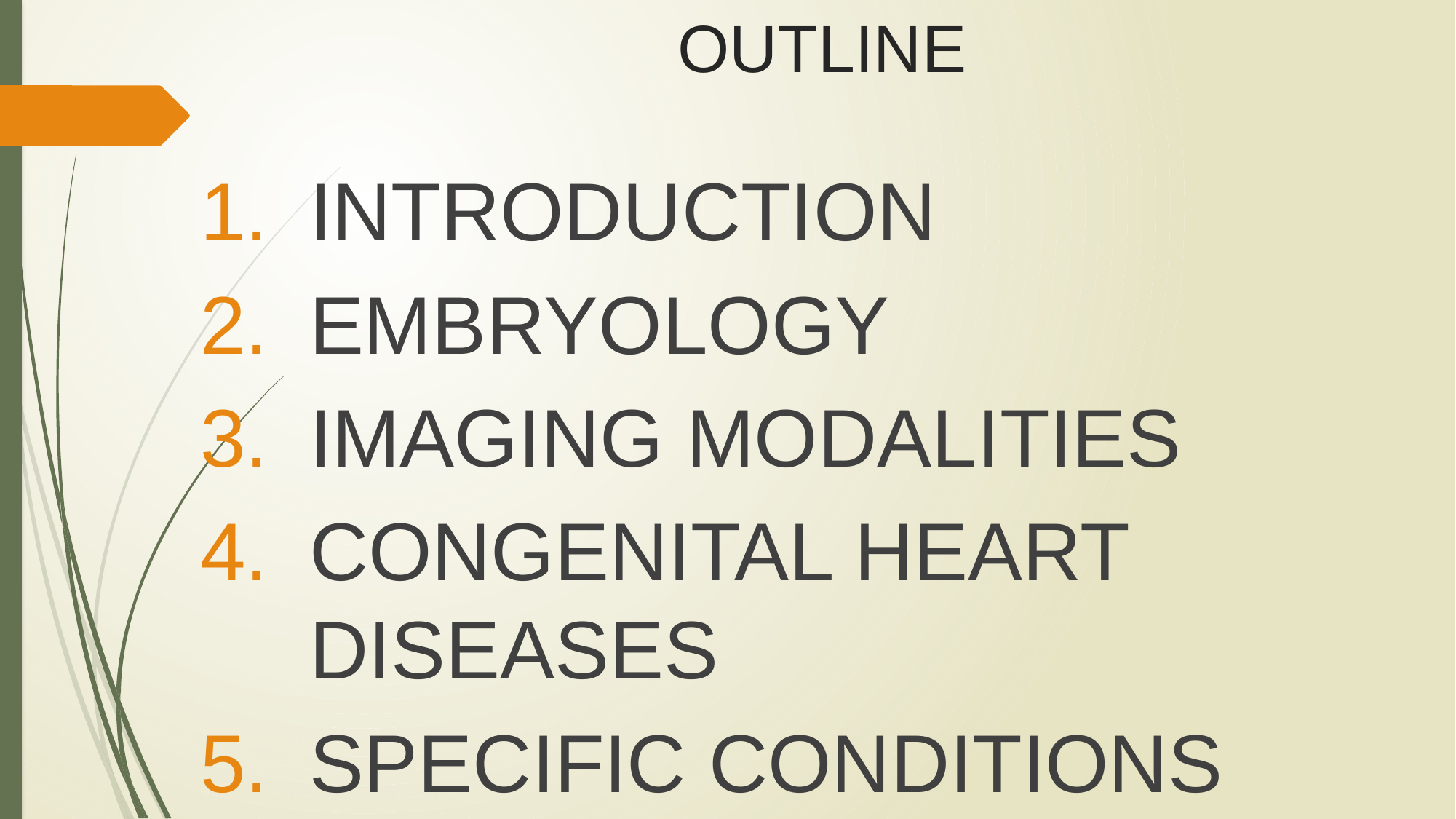

# OUTLINE
INTRODUCTION
EMBRYOLOGY
IMAGING MODALITIES
CONGENITAL HEART DISEASES
SPECIFIC CONDITIONS